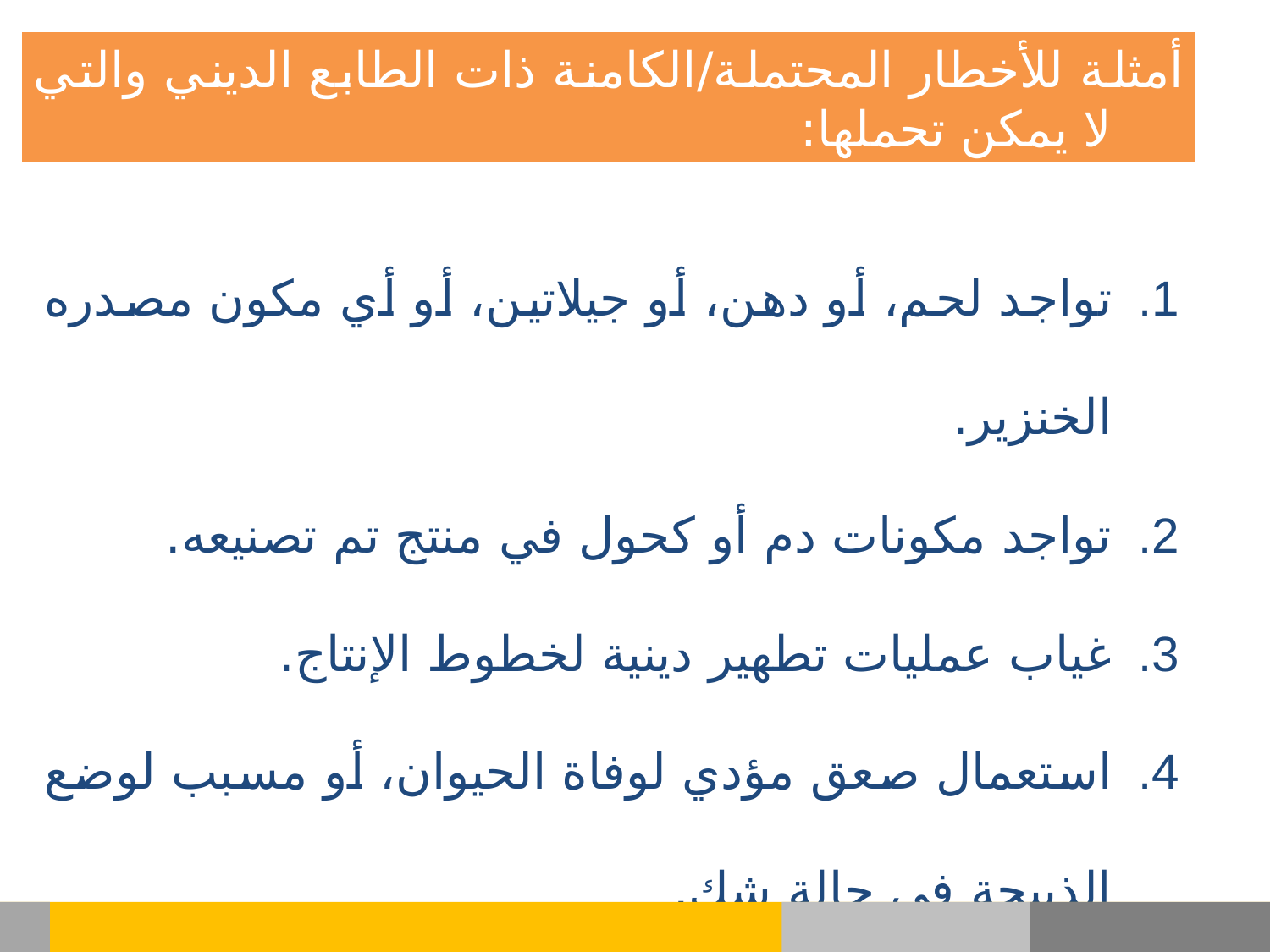

أمثلة للأخطار المحتملة/الكامنة ذات الطابع الديني والتي لا يمكن تحملها:
تواجد لحم، أو دهن، أو جيلاتين، أو أي مكون مصدره الخنزير.
تواجد مكونات دم أو كحول في منتج تم تصنيعه.
غياب عمليات تطهير دينية لخطوط الإنتاج.
استعمال صعق مؤدي لوفاة الحيوان، أو مسبب لوضع الذبيحة في حالة شك.
استعمال الذبح الميكانيكي أو طرق تتعارض مع الذبح الصحيح.